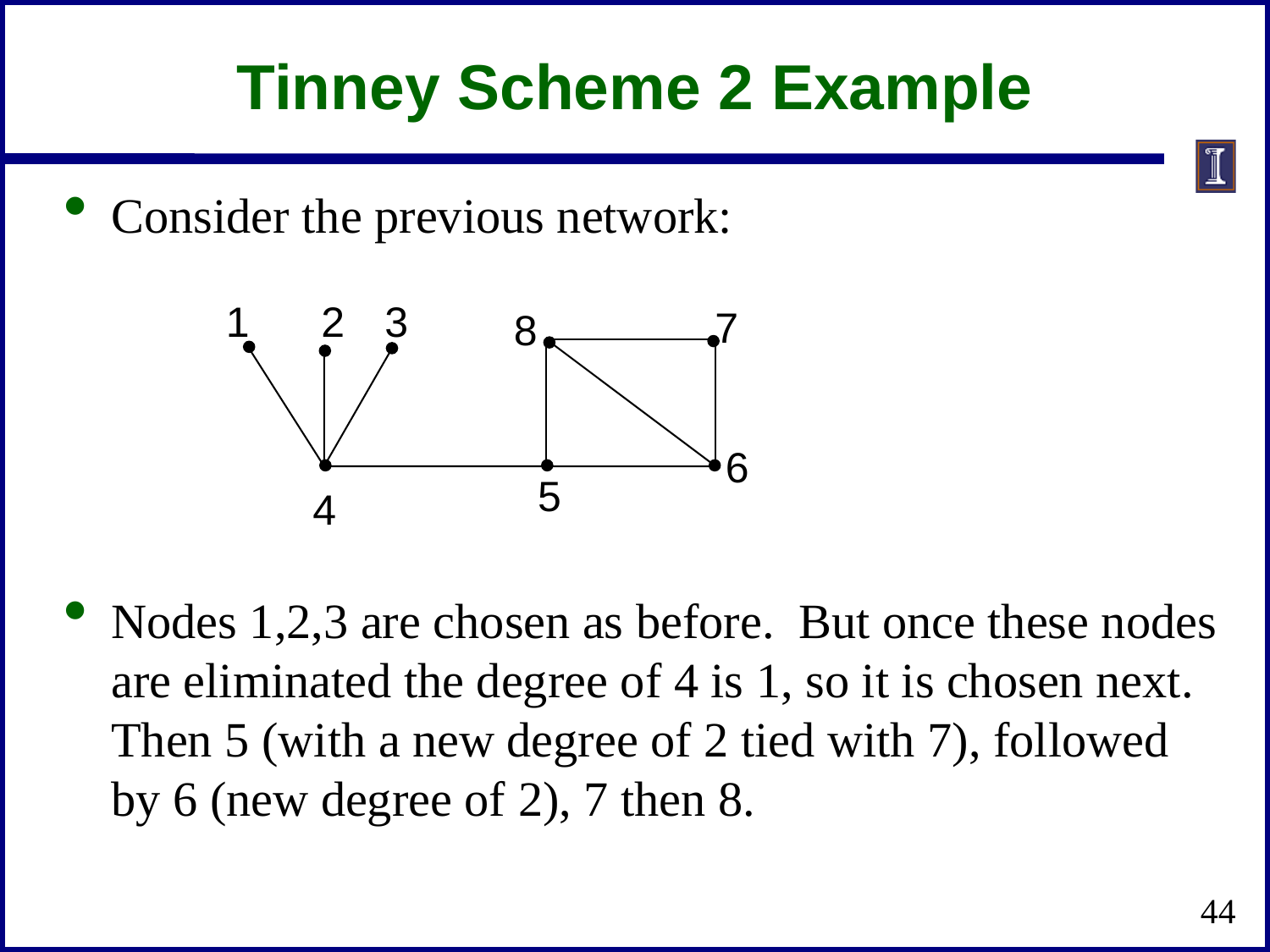

# Tinney Scheme 2 Example
Consider the previous network:

Nodes 1,2,3 are chosen as before.  But once these nodes are eliminated the degree of 4 is 1, so it is chosen next.  Then 5 (with a new degree of 2 tied with 7), followed by 6 (new degree of 2), 7 then 8.
1
2
3
7
8

6

5

4
44